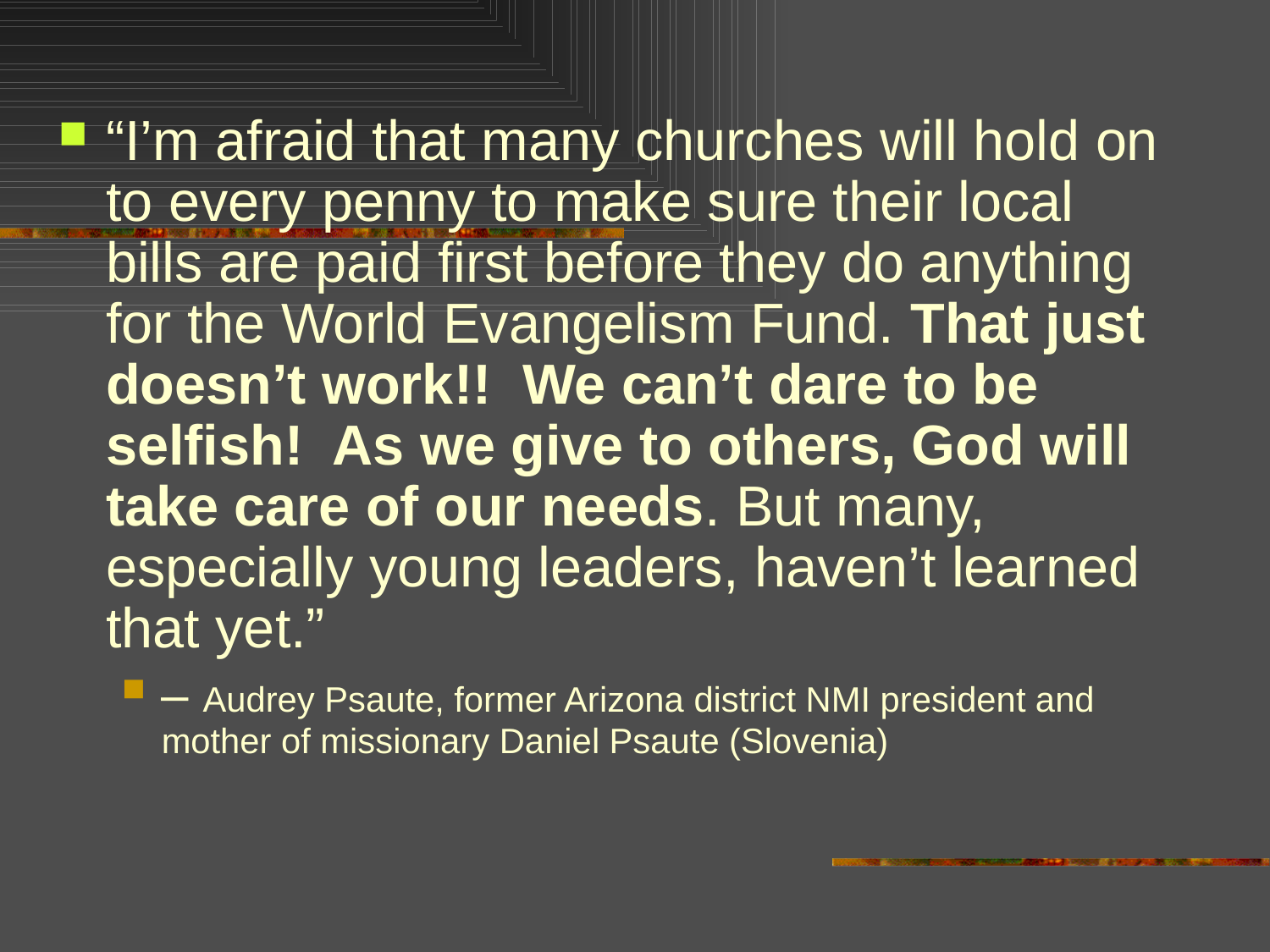

“I’m afraid that many churches will hold on to every penny to make sure their local bills are paid first before they do anything for the World Evangelism Fund. That just doesn’t work!!  We can’t dare to be selfish!  As we give to others, God will take care of our needs. But many, especially young leaders, haven’t learned that yet.”
– Audrey Psaute, former Arizona district NMI president and mother of missionary Daniel Psaute (Slovenia)